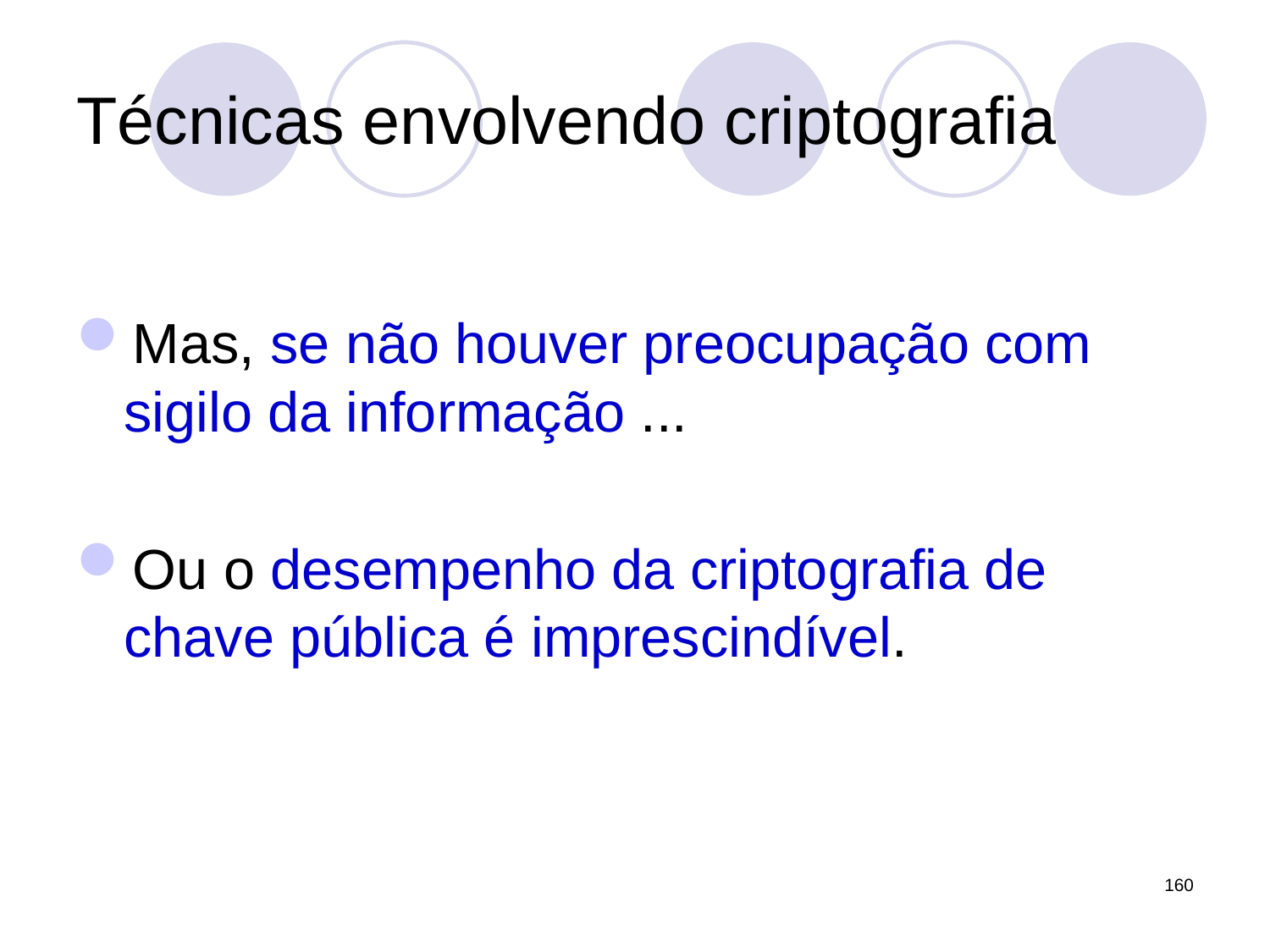

# Técnicas envolvendo criptografia

Mas, se não houver preocupação com sigilo da informação ...

Ou o desempenho da criptografia de chave pública é imprescindível.
160